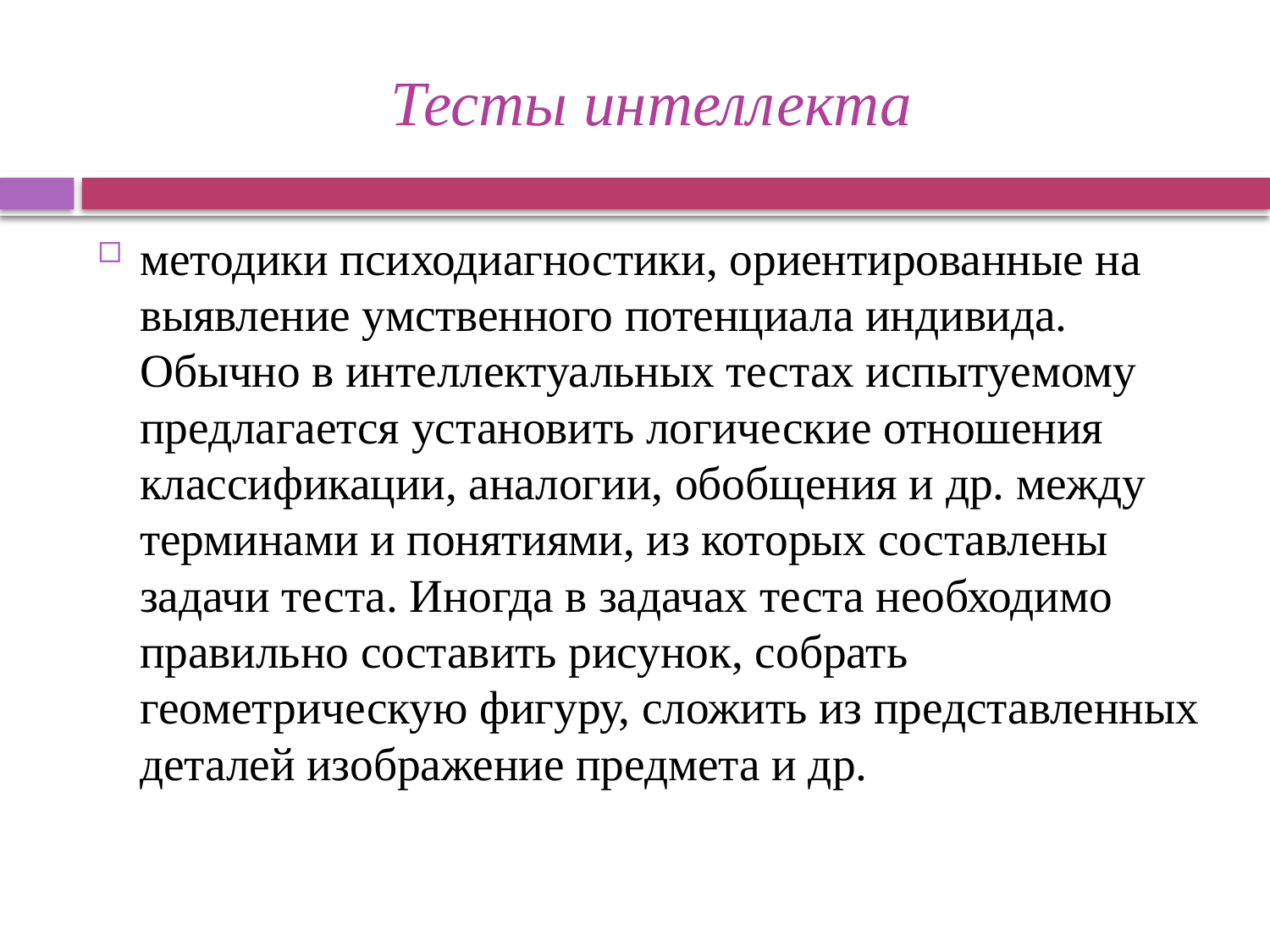

# Тесты интеллекта
методики психодиагностики, ориентированные на выявление умственного потенциала индивида. Обычно в интеллектуальных тестах испытуемому предлагается установить логические отношения классификации, аналогии, обобщения и др. между терминами и понятиями, из которых составлены задачи теста. Иногда в задачах теста необходимо правильно составить рисунок, собрать геометрическую фигуру, сложить из представленных деталей изображение предмета и др.